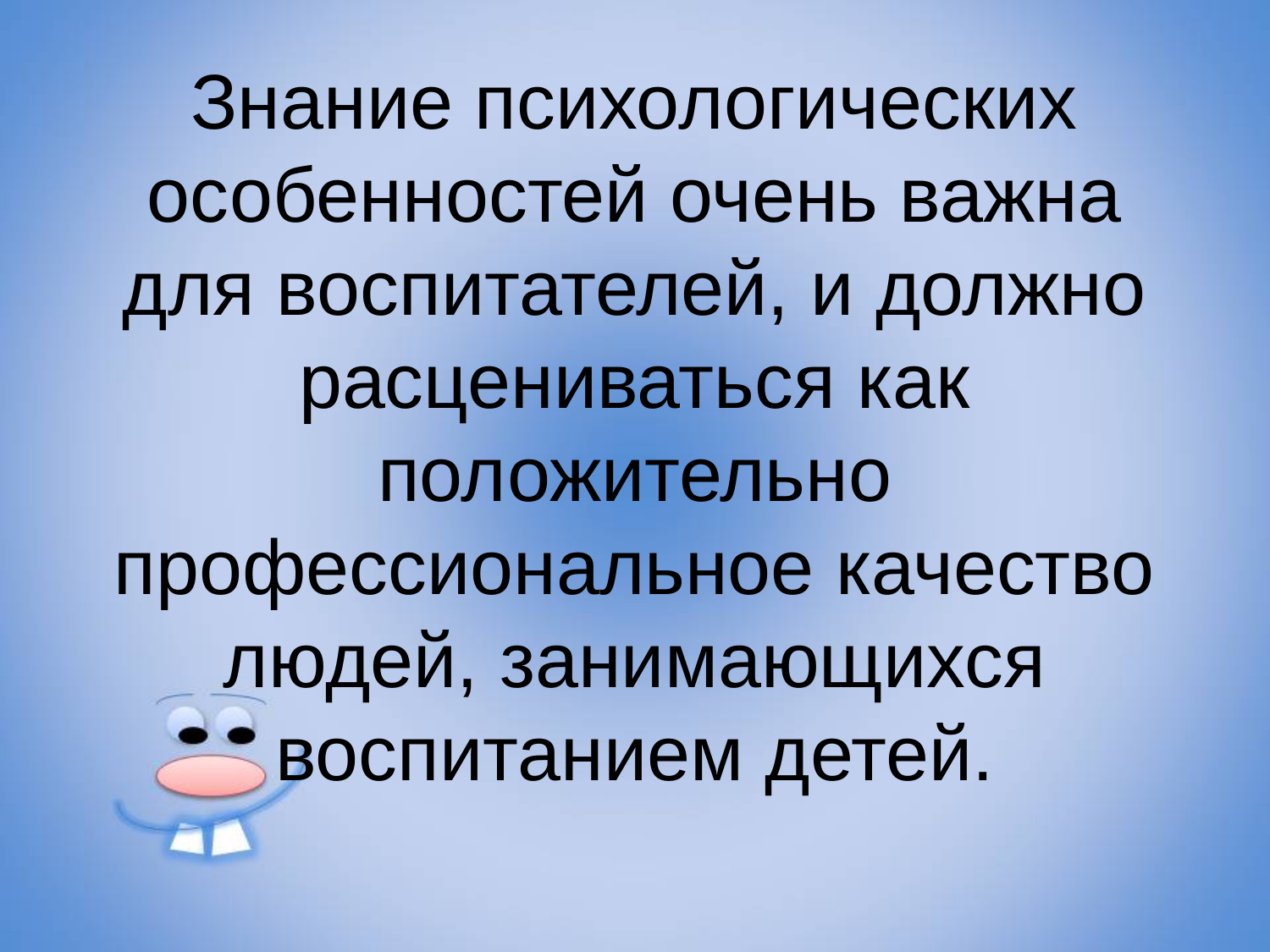

# Знание психологических особенностей очень важна для воспитателей, и должно расцениваться как положительно профессиональное качество людей, занимающихся воспитанием детей.